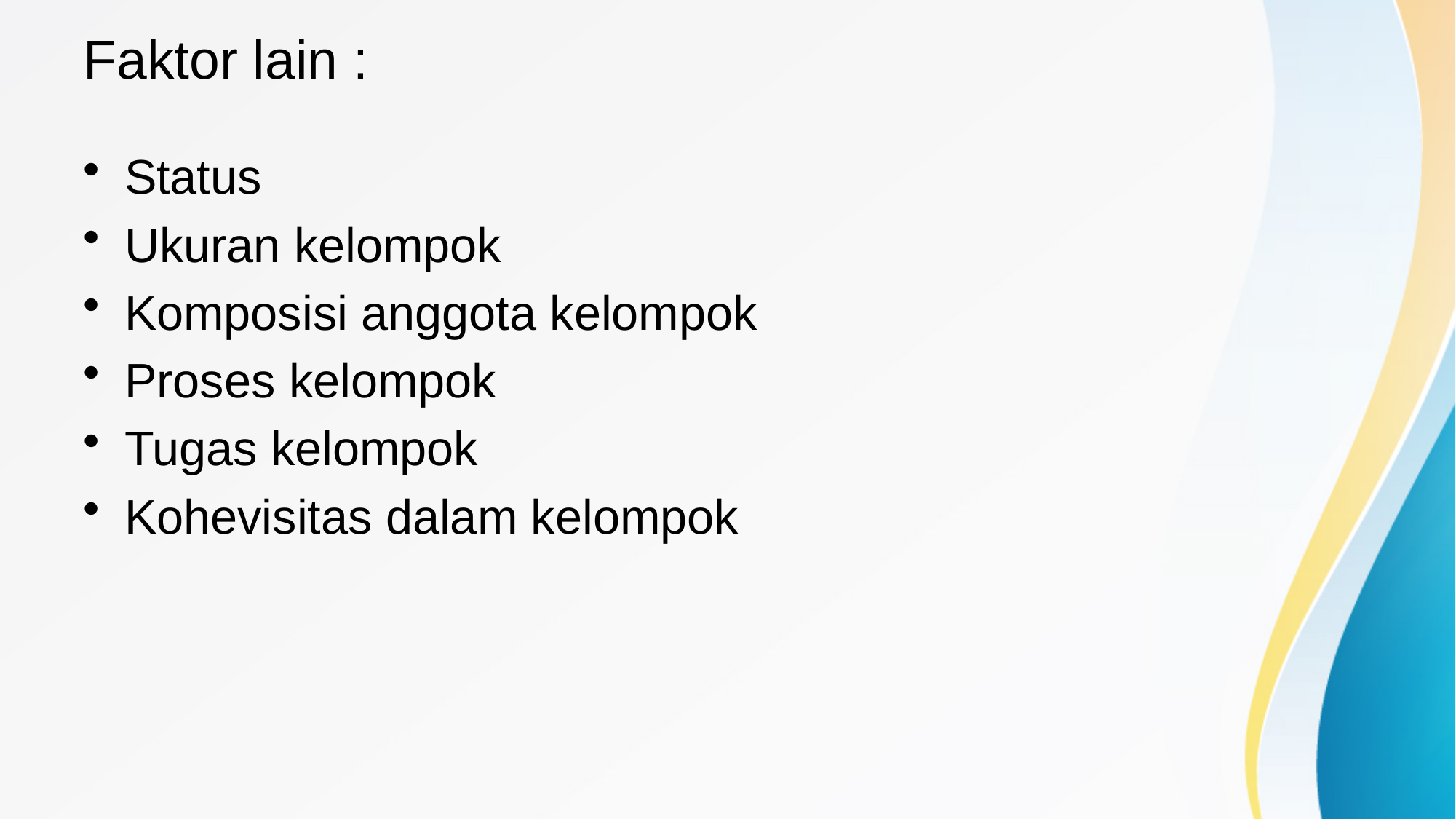

# Faktor lain :
Status
Ukuran kelompok
Komposisi anggota kelompok
Proses kelompok
Tugas kelompok
Kohevisitas dalam kelompok